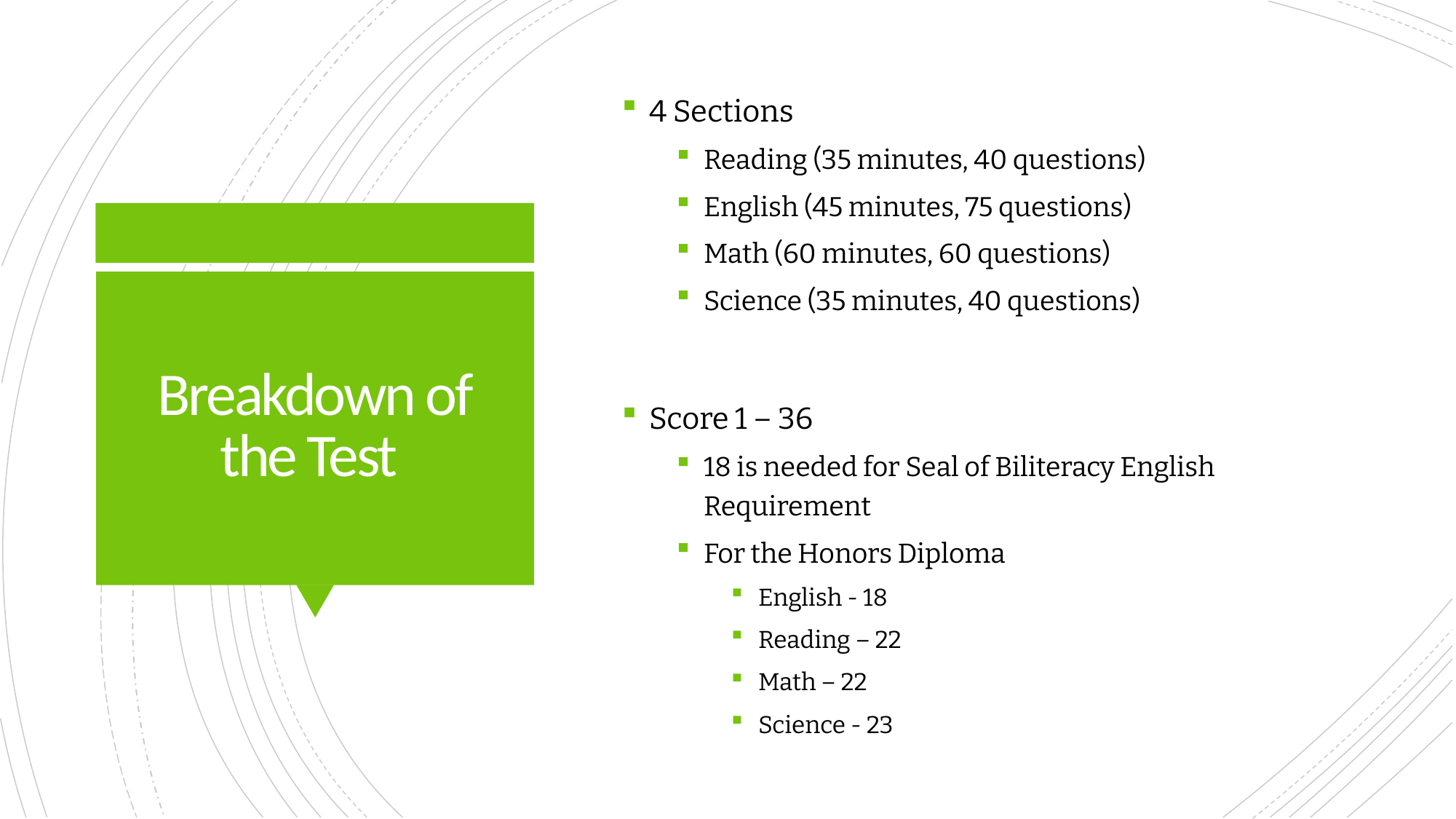

4 Sections
Reading (35 minutes, 40 questions)
English (45 minutes, 75 questions)
Math (60 minutes, 60 questions)
Science (35 minutes, 40 questions)

Score 1 – 36
18 is needed for Seal of Biliteracy English Requirement
For the Honors Diploma
English - 18
Reading – 22
Math – 22
Science - 23
# Breakdown of the Test